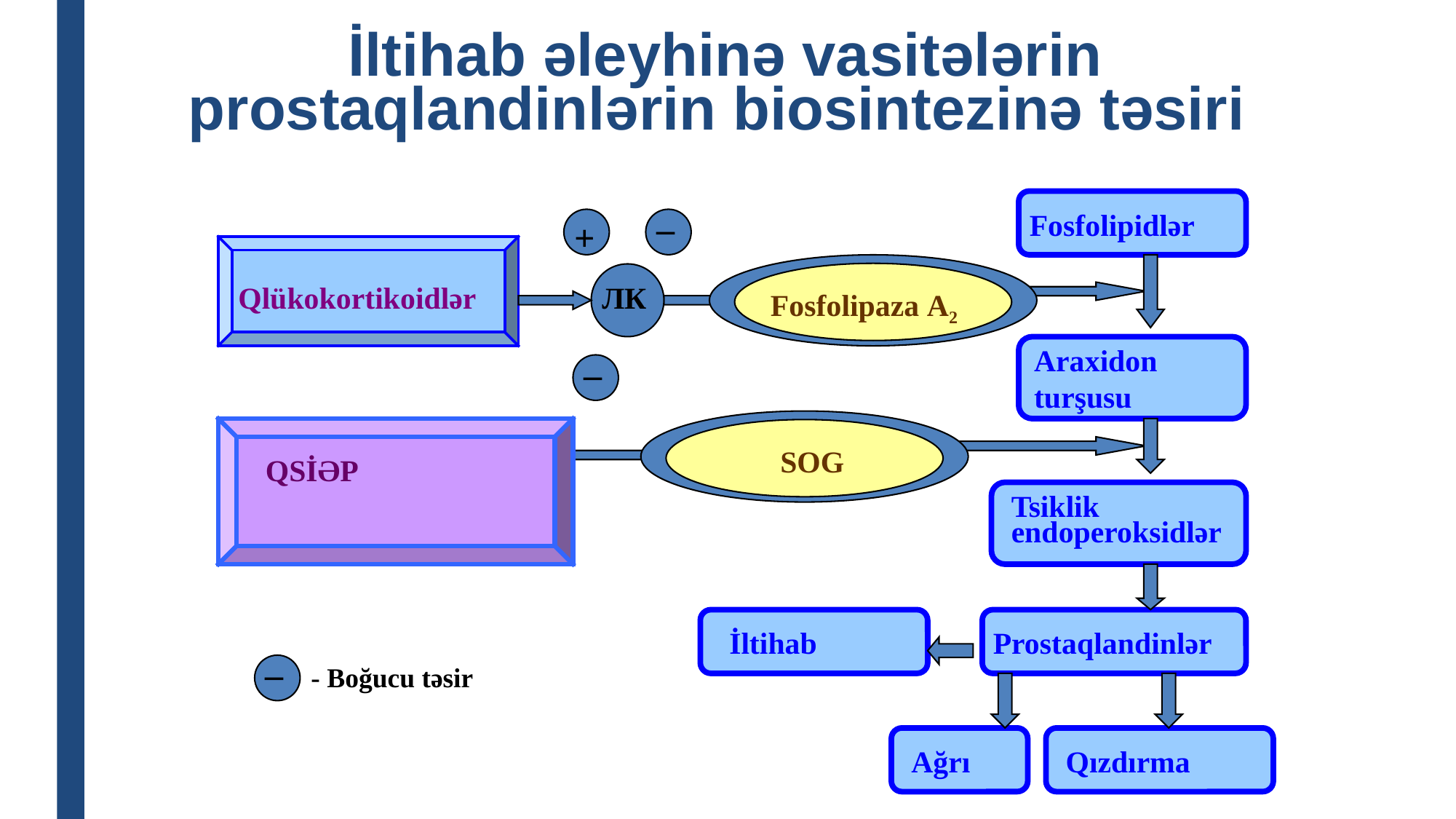

# İltihab əleyhinə vasitələrin prostaqlandinlərin biosintezinə təsiri

–
Fosfolipidlər

+

Qlükokortikoidlər
ЛК
Fosfolipaza А2

Araxidon turşusu

–

SOG

QSİƏP

Tsiklik endoperoksidlər

İltihab

Prostaqlandinlər

–

- Boğucu təsir

Ağrı
Qızdırma